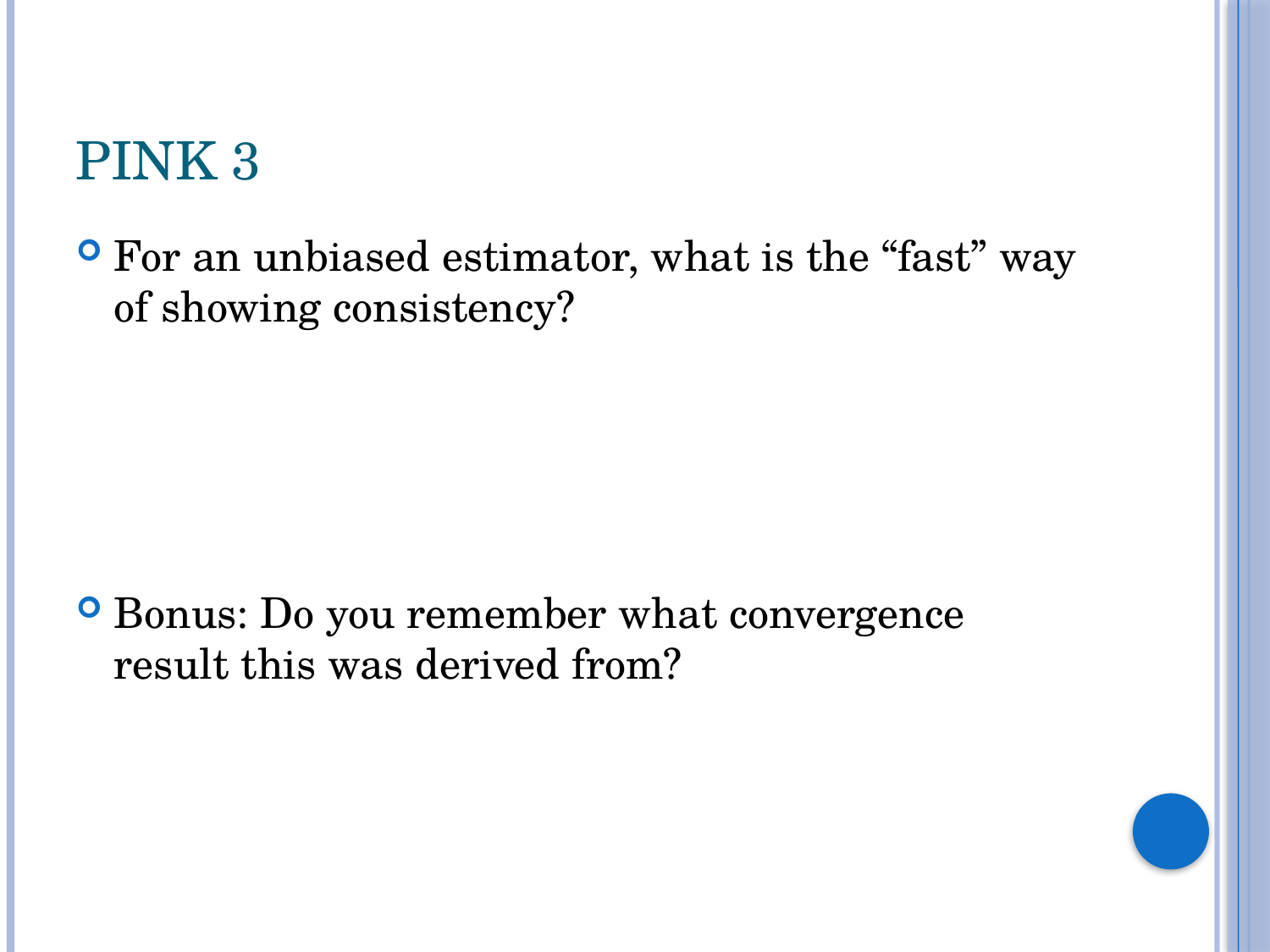

# Pink 3
For an unbiased estimator, what is the “fast” way of showing consistency?

Bonus: Do you remember what convergence result this was derived from?